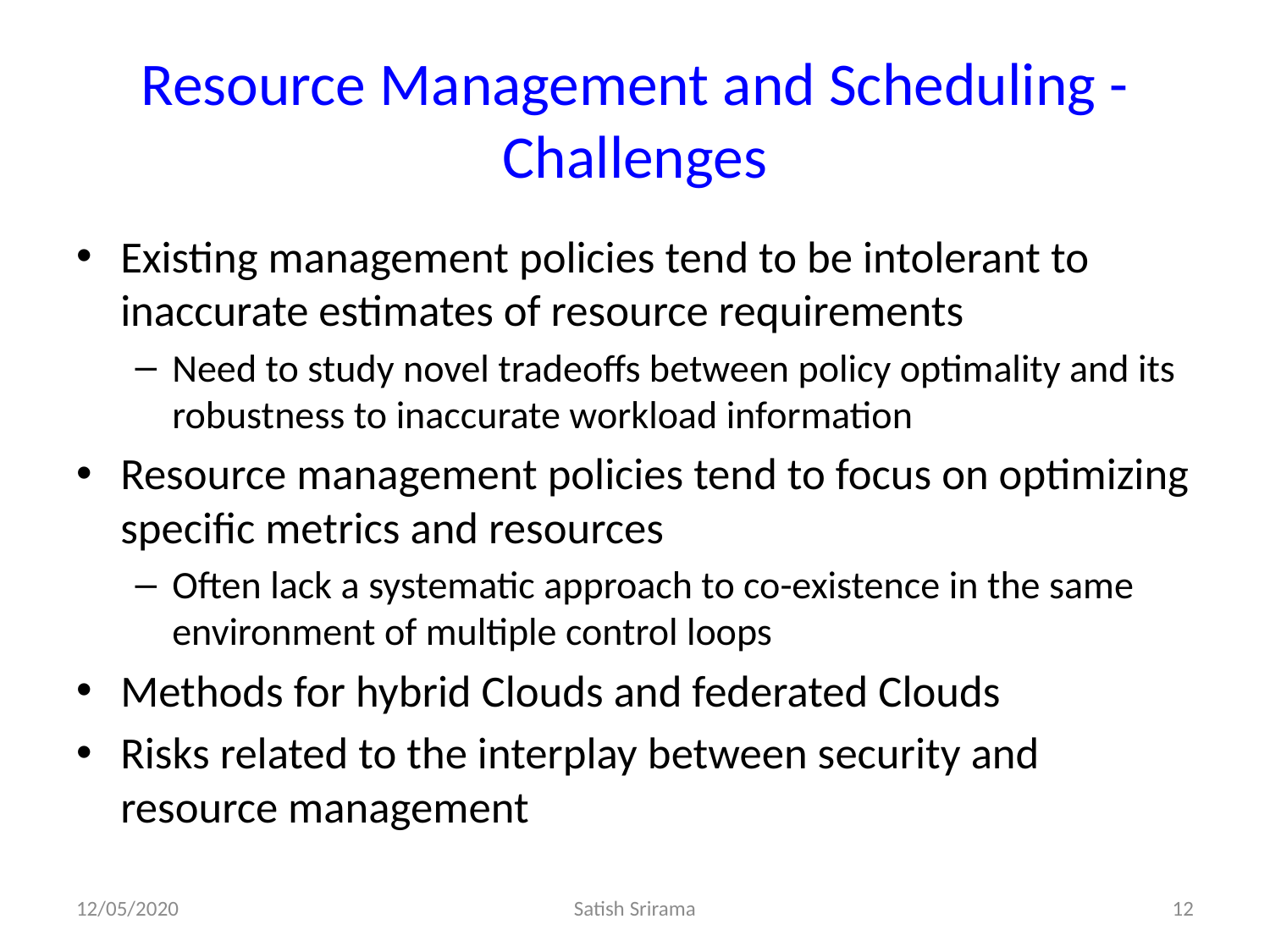

# Resource Management and Scheduling - Challenges
Existing management policies tend to be intolerant to inaccurate estimates of resource requirements
Need to study novel tradeoffs between policy optimality and its robustness to inaccurate workload information
Resource management policies tend to focus on optimizing specific metrics and resources
Often lack a systematic approach to co-existence in the same environment of multiple control loops
Methods for hybrid Clouds and federated Clouds
Risks related to the interplay between security and resource management

12/05/2020
Satish Srirama
12